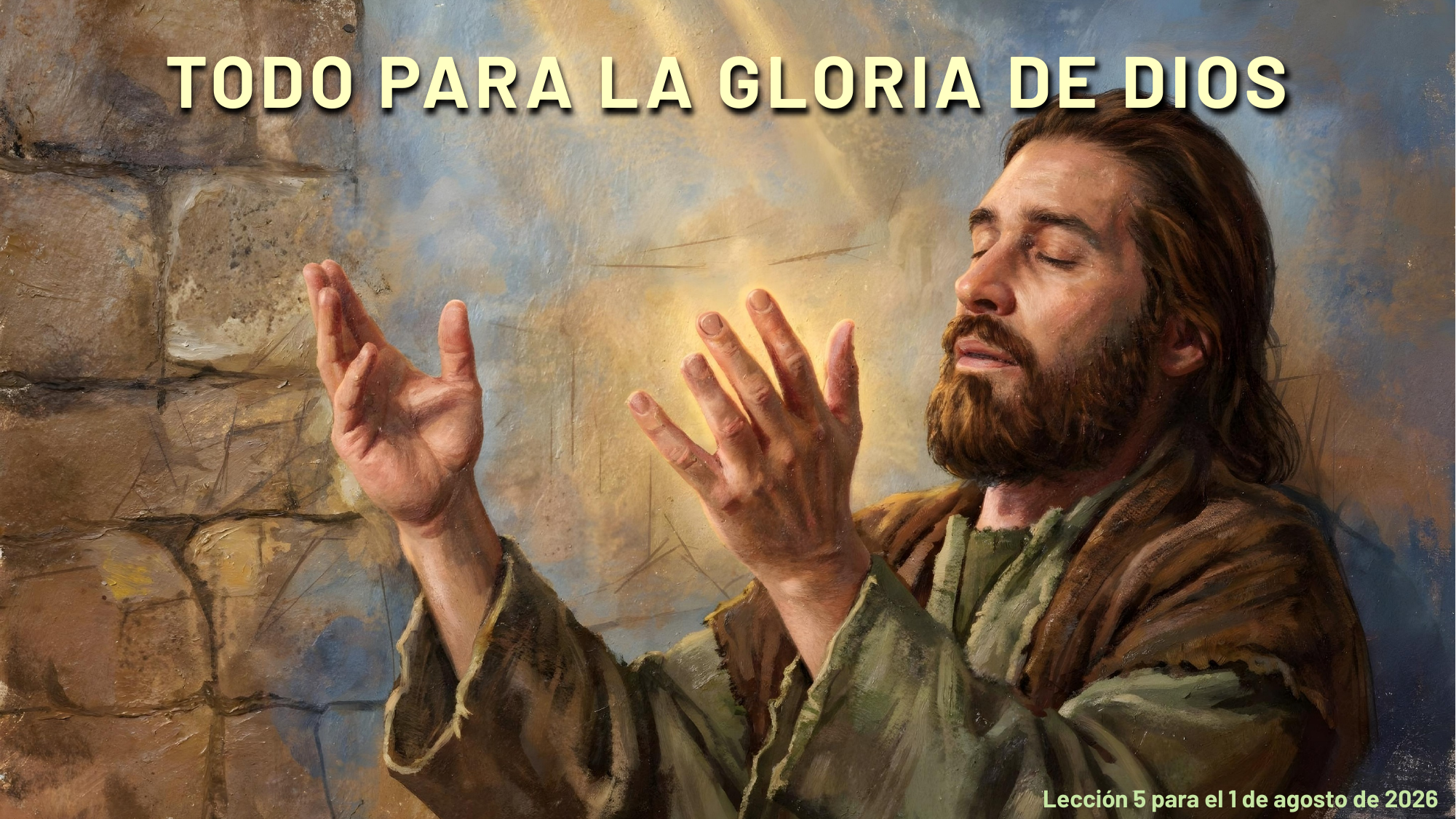

TODO PARA LA GLORIA DE DIOS
Lección 5 para el 1 de agosto de 2026